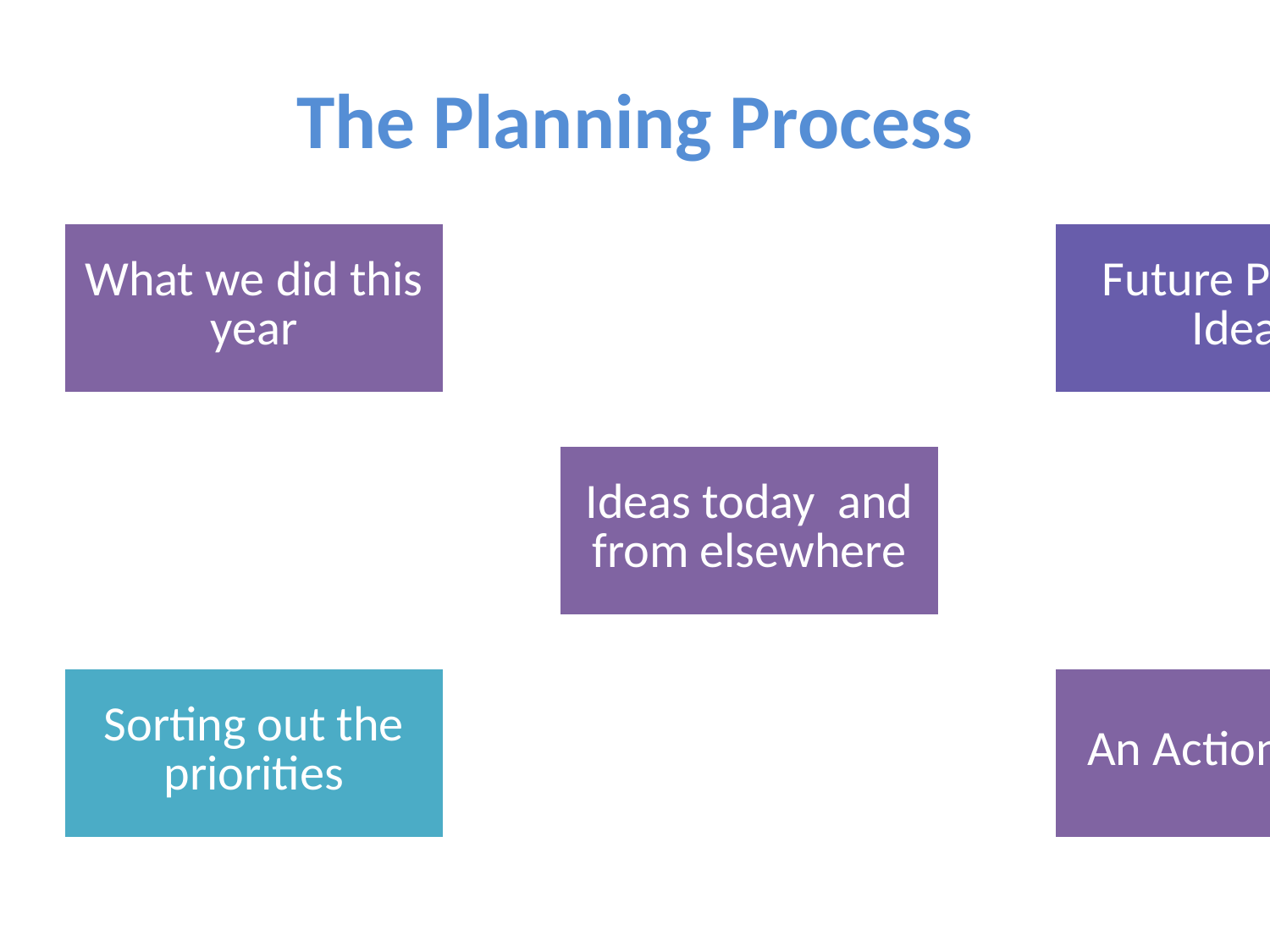

# The Planning Process
What we did this year
Ideas today  and from elsewhere
Sorting out the priorities